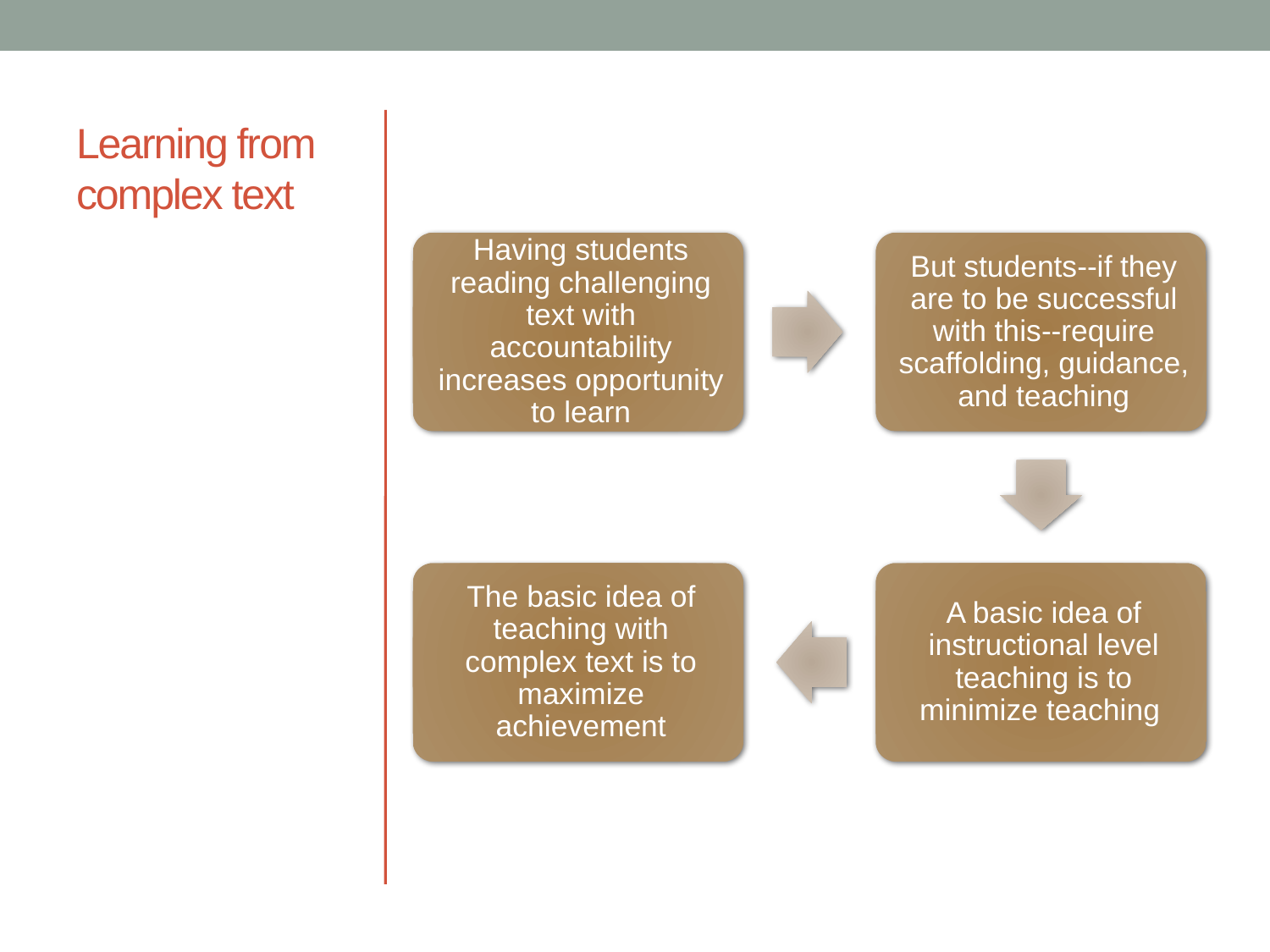

Learning from complex text

Having students reading challenging text with accountability increases opportunity to learn

But students--if they are to be successful with this--require scaffolding, guidance, and teaching

A basic idea of instructional level teaching is to minimize teaching

The basic idea of teaching with complex text is to maximize achievement